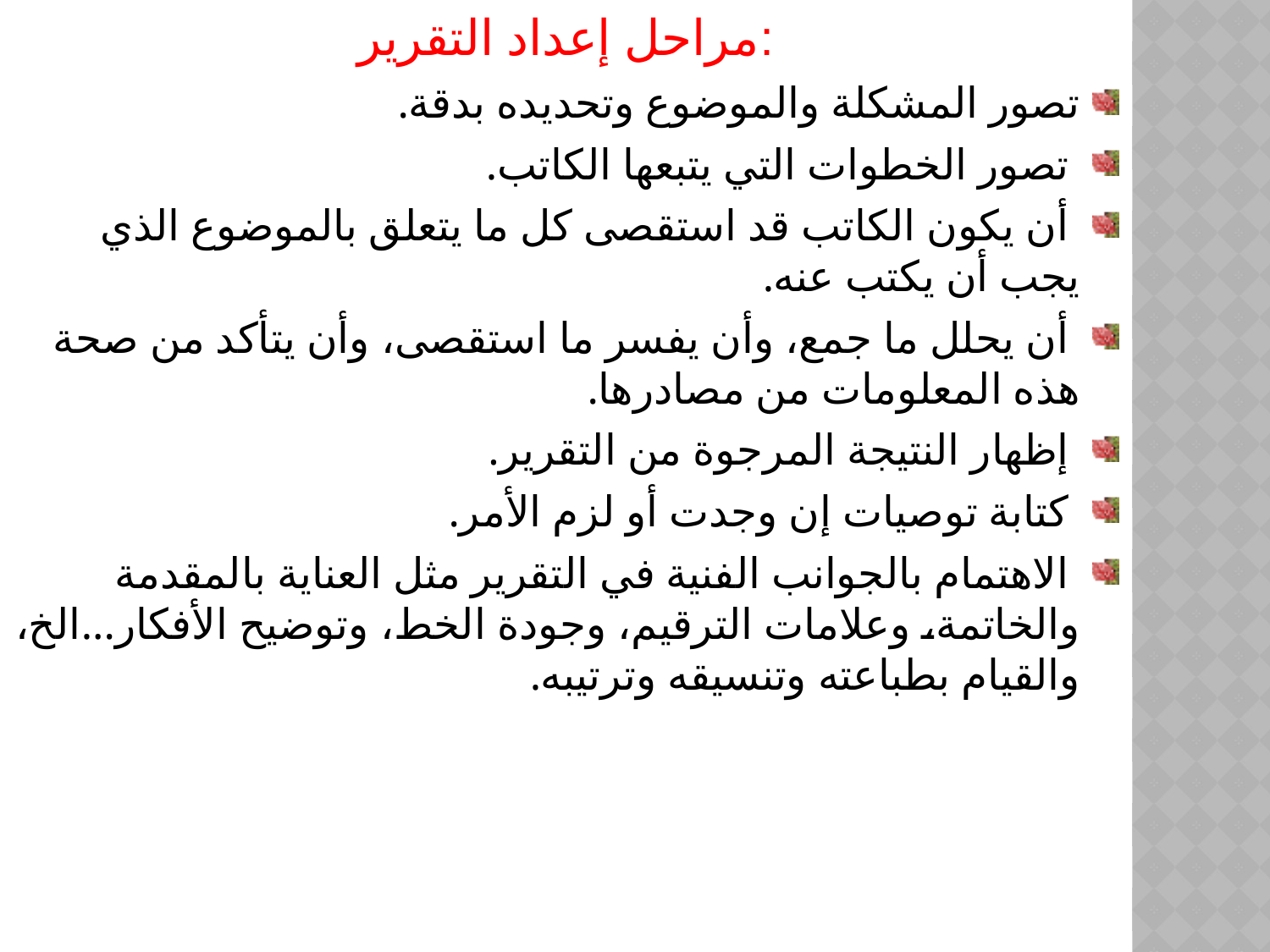

مراحل إعداد التقرير:
تصور المشكلة والموضوع وتحديده بدقة.
 تصور الخطوات التي يتبعها الكاتب.
 أن يكون الكاتب قد استقصى كل ما يتعلق بالموضوع الذي يجب أن يكتب عنه.
 أن يحلل ما جمع، وأن يفسر ما استقصى، وأن يتأكد من صحة هذه المعلومات من مصادرها.
 إظهار النتيجة المرجوة من التقرير.
 كتابة توصيات إن وجدت أو لزم الأمر.
 الاهتمام بالجوانب الفنية في التقرير مثل العناية بالمقدمة والخاتمة، وعلامات الترقيم، وجودة الخط، وتوضيح الأفكار...الخ، والقيام بطباعته وتنسيقه وترتيبه.